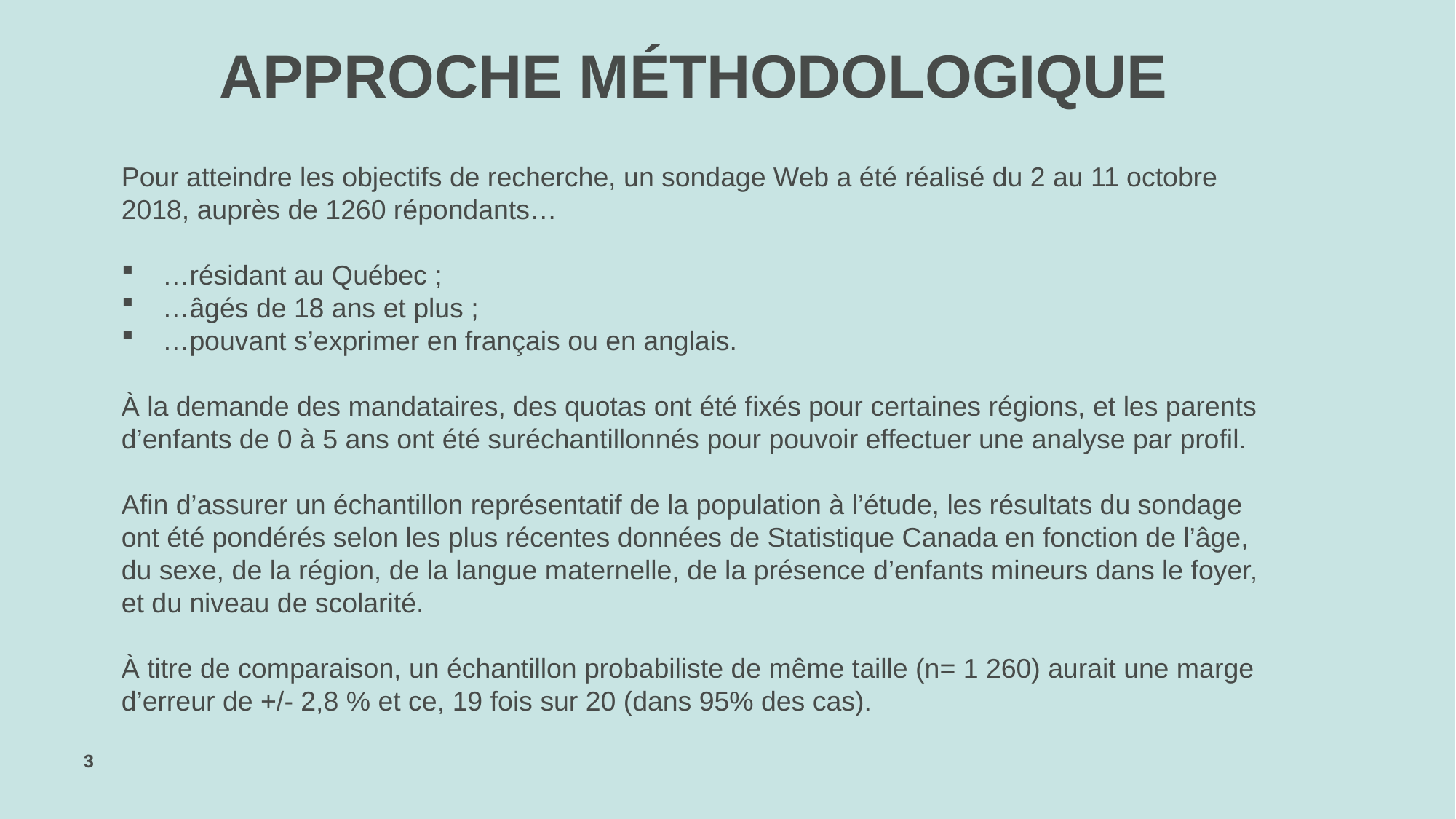

APPROCHE MÉTHODOLOGIQUE
Pour atteindre les objectifs de recherche, un sondage Web a été réalisé du 2 au 11 octobre 2018, auprès de 1260 répondants…

…résidant au Québec ;
…âgés de 18 ans et plus ;
…pouvant s’exprimer en français ou en anglais.

À la demande des mandataires, des quotas ont été fixés pour certaines régions, et les parents d’enfants de 0 à 5 ans ont été suréchantillonnés pour pouvoir effectuer une analyse par profil.

Afin d’assurer un échantillon représentatif de la population à l’étude, les résultats du sondage ont été pondérés selon les plus récentes données de Statistique Canada en fonction de l’âge, du sexe, de la région, de la langue maternelle, de la présence d’enfants mineurs dans le foyer, et du niveau de scolarité.

À titre de comparaison, un échantillon probabiliste de même taille (n= 1 260) aurait une marge d’erreur de +/- 2,8 % et ce, 19 fois sur 20 (dans 95% des cas).
3